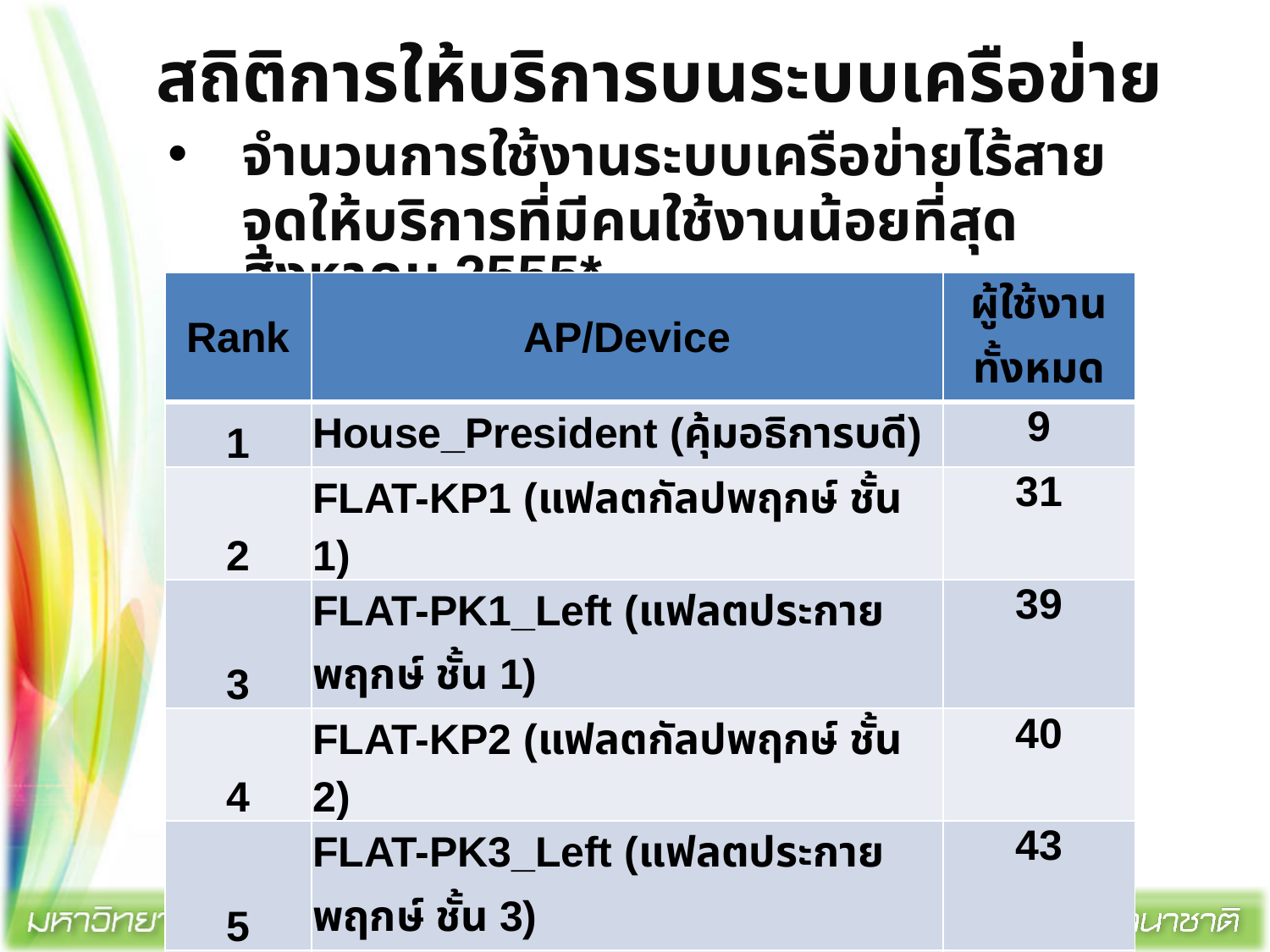

# สถิติการให้บริการบนระบบเครือข่าย
จำนวนการใช้งานระบบเครือข่ายไร้สาย
	จุดให้บริการที่มีคนใช้งานน้อยที่สุด สิงหาคม 2555*

| Rank | AP/Device | ผู้ใช้งานทั้งหมด |
| --- | --- | --- |
| 1 | House\_President (คุ้มอธิการบดี) | 9 |
| 2 | FLAT-KP1 (แฟลตกัลปพฤกษ์ ชั้น 1) | 31 |
| 3 | FLAT-PK1\_Left (แฟลตประกายพฤกษ์ ชั้น 1) | 39 |
| 4 | FLAT-KP2 (แฟลตกัลปพฤกษ์ ชั้น 2) | 40 |
| 5 | FLAT-PK3\_Left (แฟลตประกายพฤกษ์ ชั้น 3) | 43 |
| 6 | FLAT-PK3\_Mid (แฟลตประกายพฤกษ์ ชั้น 3) | 45 |
| 7 | President-Admin\_3 | 74 |
| 8 | FLAT-CP2 | 76 |
| 9 | President\_2 | 79 |
| 10 | FLAT-PK1\_Mid (แฟลตประกายพฤกษ์ ชั้น 1) | 101 |